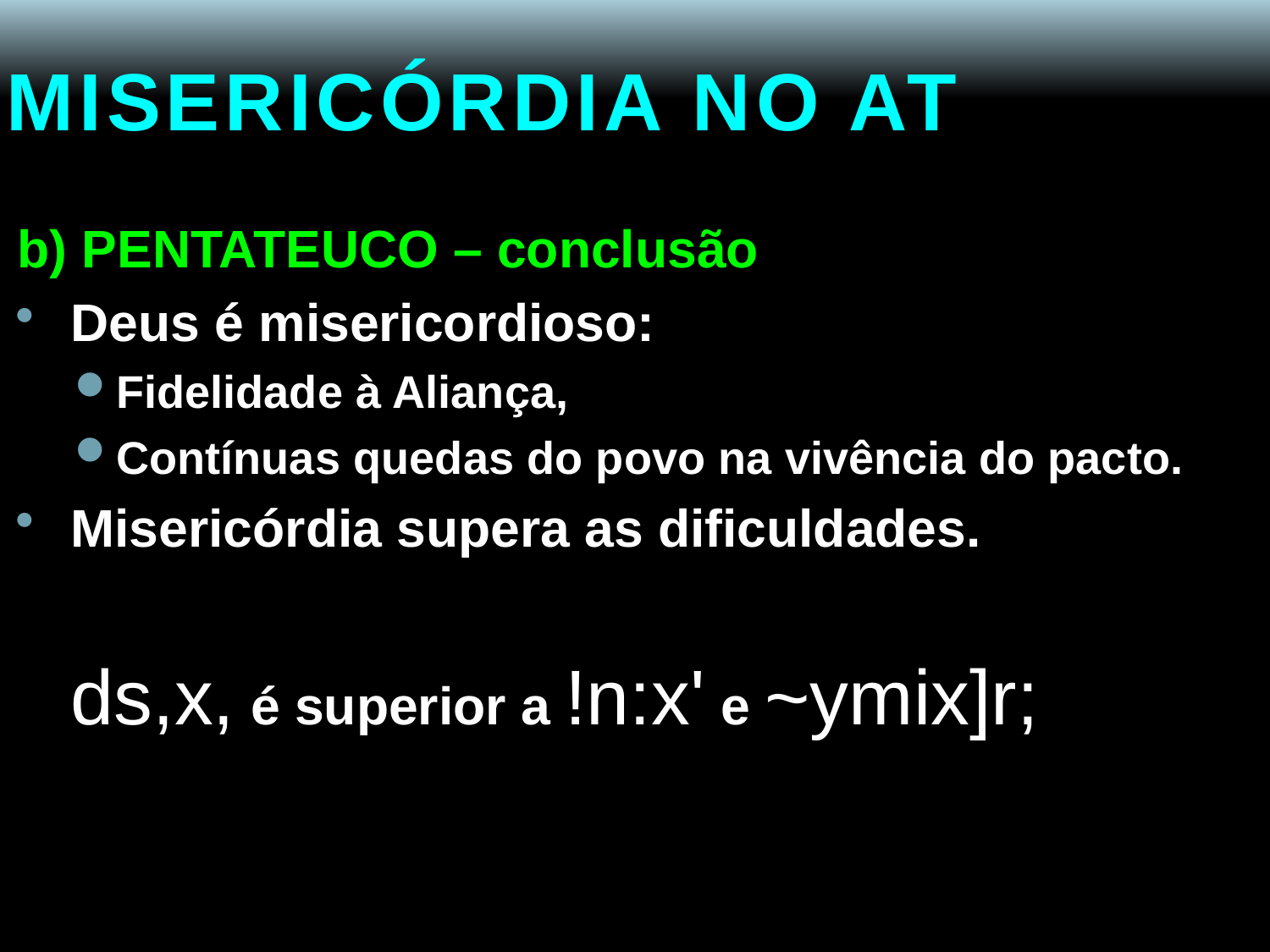

# MISERICÓRDIA NO AT
b) PENTATEUCO – conclusão
Deus é misericordioso:
Fidelidade à Aliança,
Contínuas quedas do povo na vivência do pacto.
Misericórdia supera as dificuldades.

	ds,x, é superior a !n:x' e ~ymix]r;